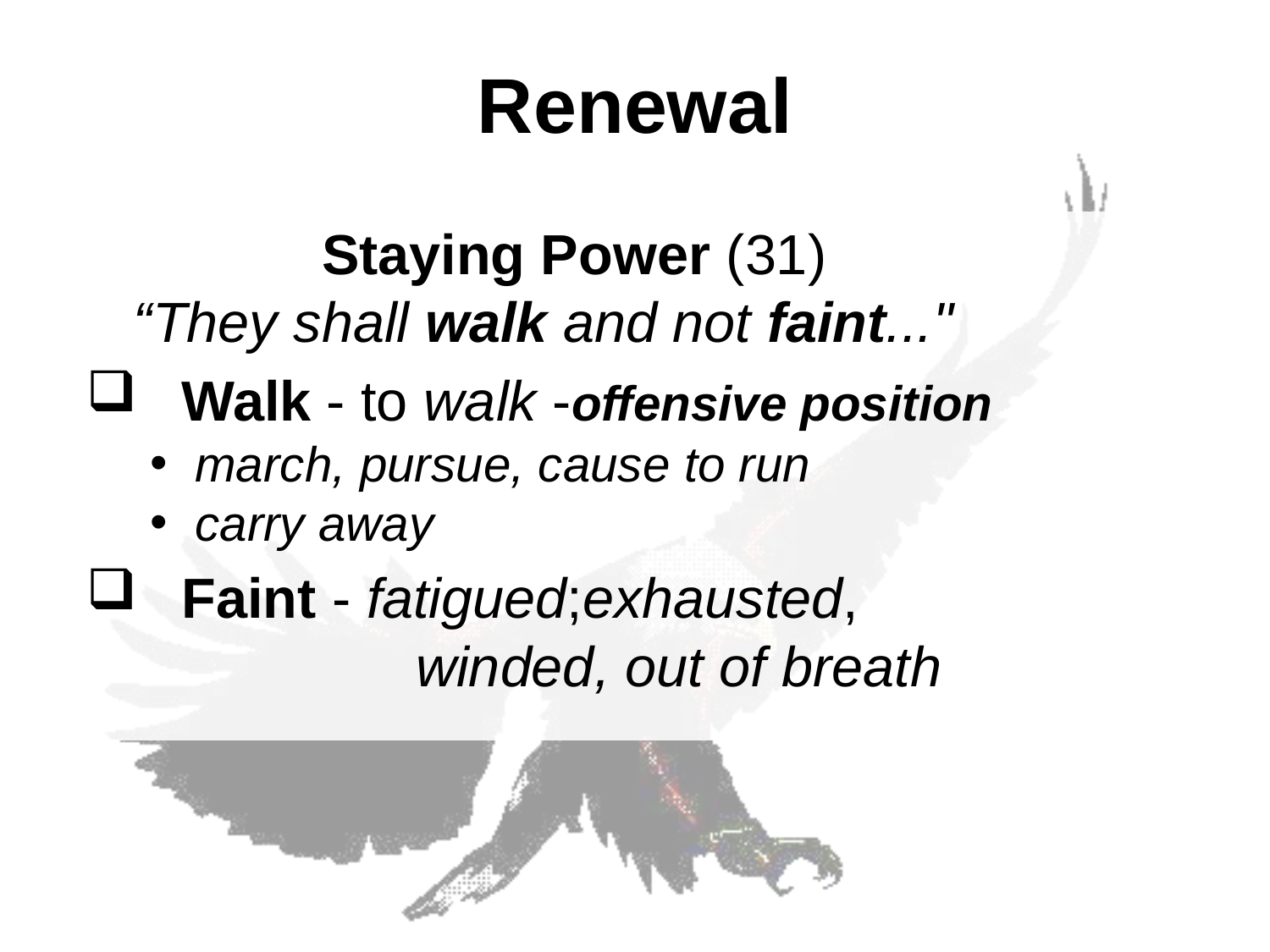

Renewal
               Staying Power (31)
   “They shall walk and not faint..."
  Walk - to walk -offensive position
  march, pursue, cause to run
  carry away
  Faint - fatigued;exhausted,
                     winded, out of breath